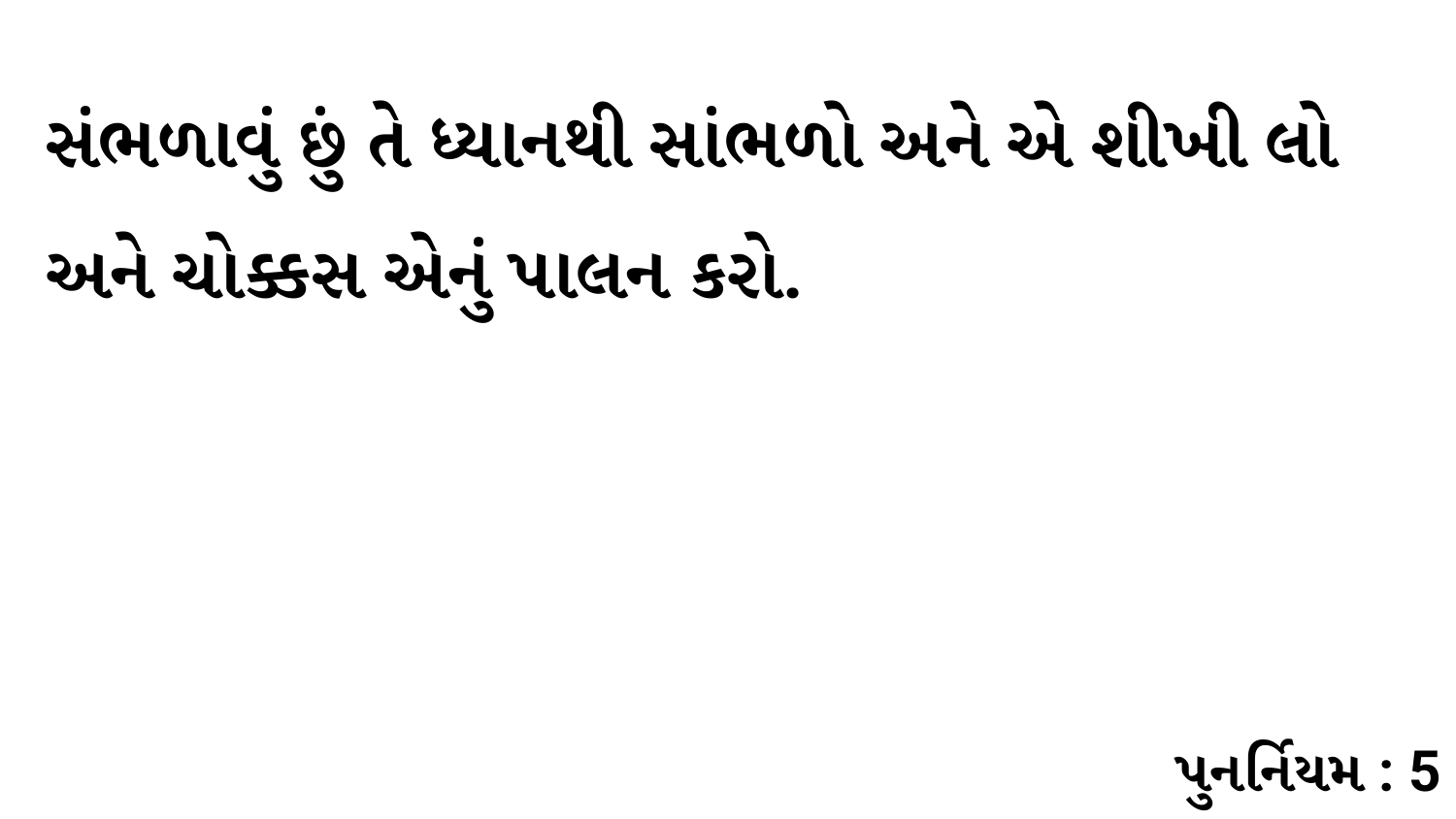

સંભળાવું છું તે ધ્યાનથી સાંભળો અને એ શીખી લો અને ચોક્કસ એનું પાલન કરો.
પુનર્નિયમ : 5